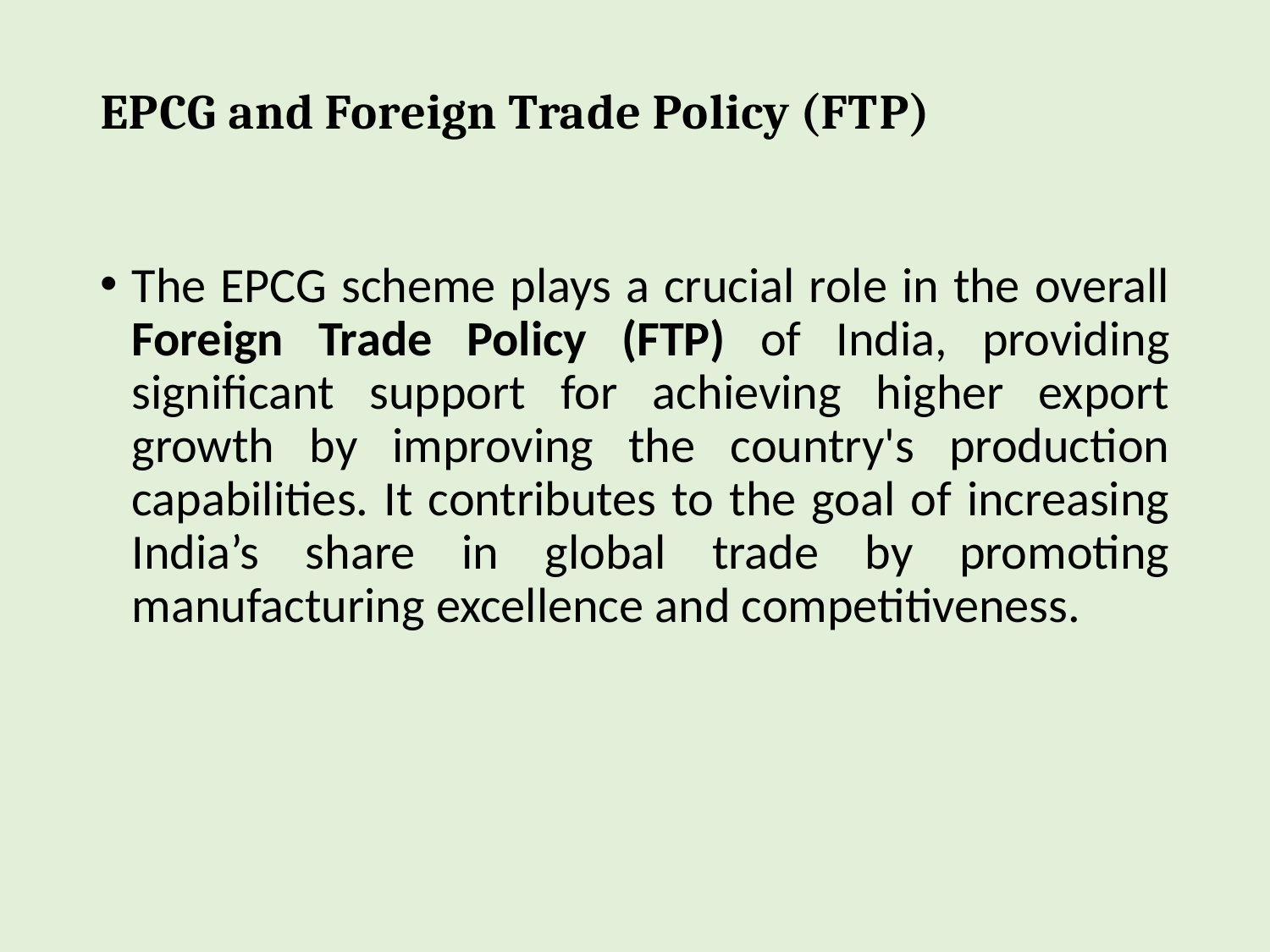

# EPCG and Foreign Trade Policy (FTP)
The EPCG scheme plays a crucial role in the overall Foreign Trade Policy (FTP) of India, providing significant support for achieving higher export growth by improving the country's production capabilities. It contributes to the goal of increasing India’s share in global trade by promoting manufacturing excellence and competitiveness.